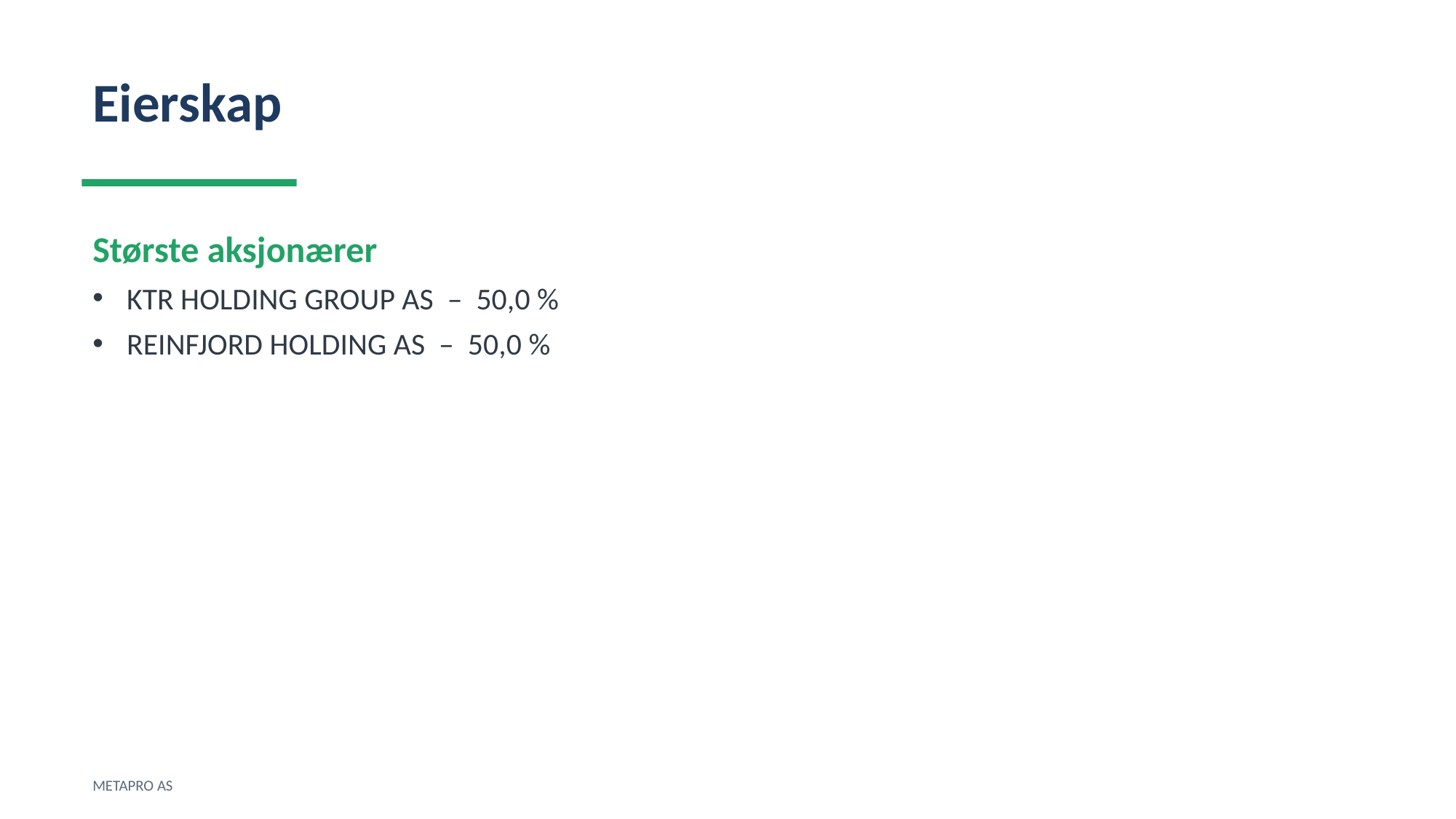

Eierskap

Største aksjonærer
KTR HOLDING GROUP AS  –  50,0 %
REINFJORD HOLDING AS  –  50,0 %
METAPRO AS